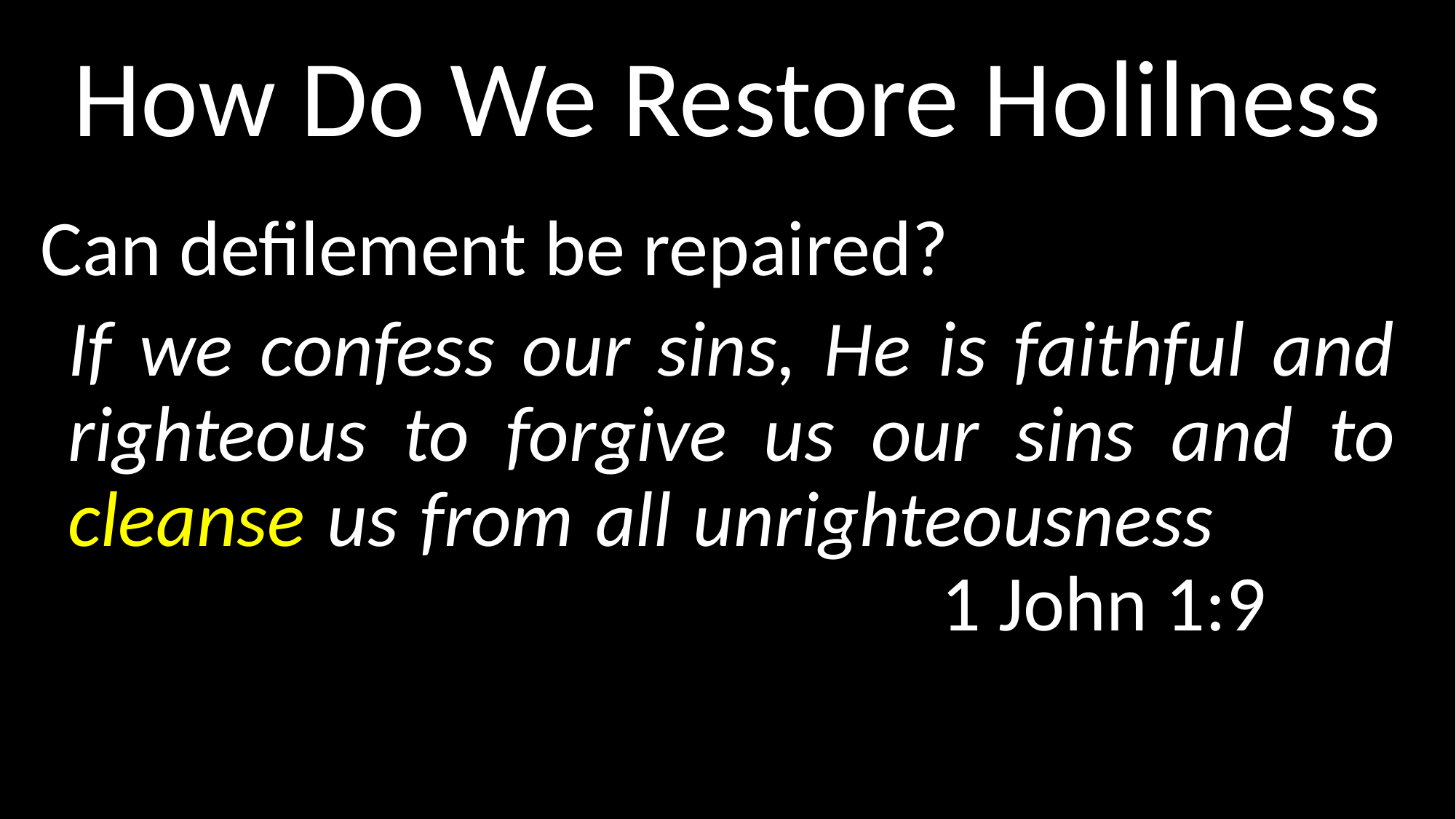

# How Do We Restore Holilness
Can defilement be repaired?
	If we confess our sins, He is faithful and righteous to forgive us our sins and to cleanse us from all unrighteousness 										1 John 1:9